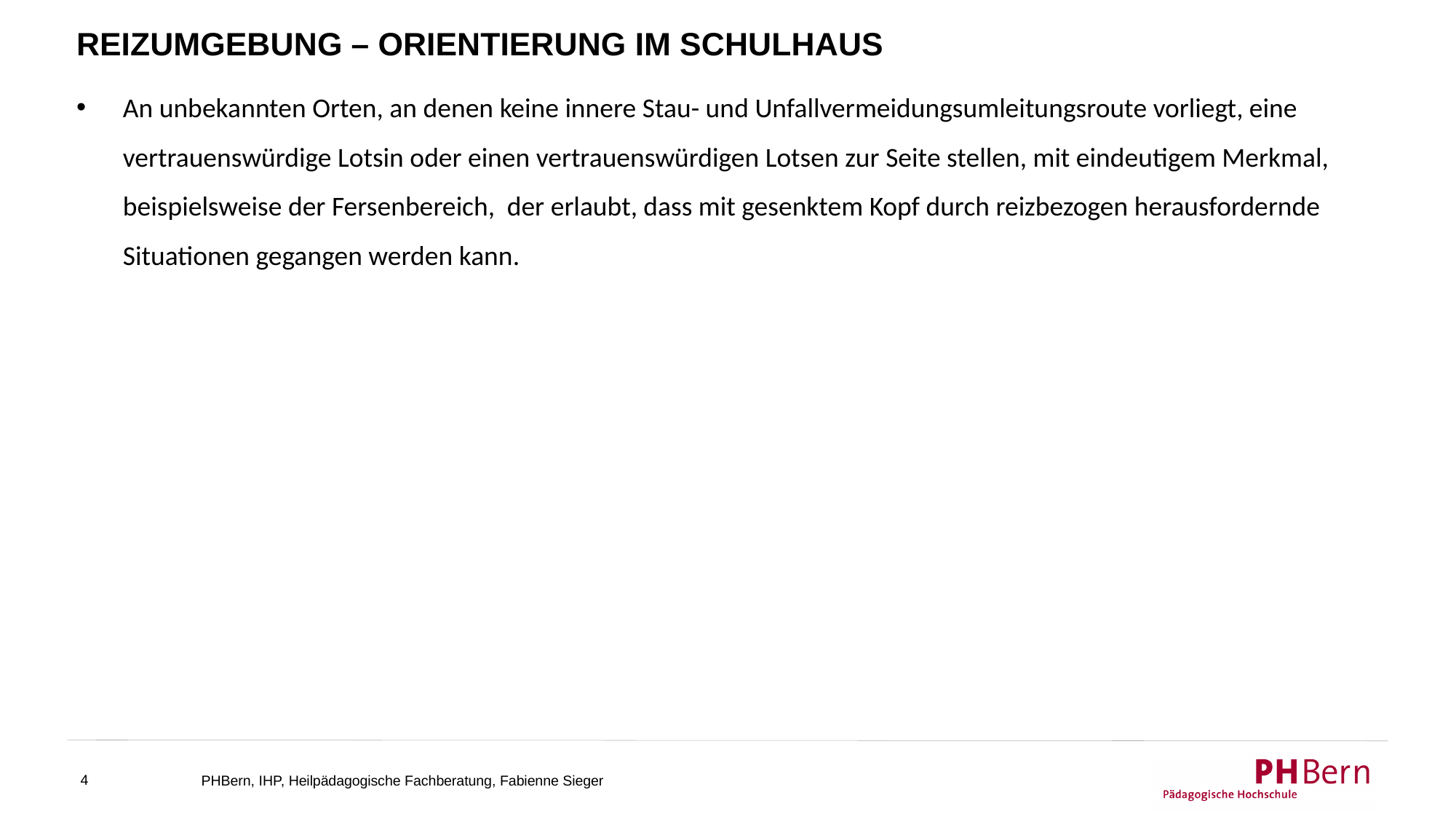

# Reizumgebung – Orientierung im Schulhaus
An unbekannten Orten, an denen keine innere Stau- und Unfallvermeidungsumleitungsroute vorliegt, eine vertrauenswürdige Lotsin oder einen vertrauenswürdigen Lotsen zur Seite stellen, mit eindeutigem Merkmal, beispielsweise der Fersenbereich,  der erlaubt, dass mit gesenktem Kopf durch reizbezogen herausfordernde Situationen gegangen werden kann.